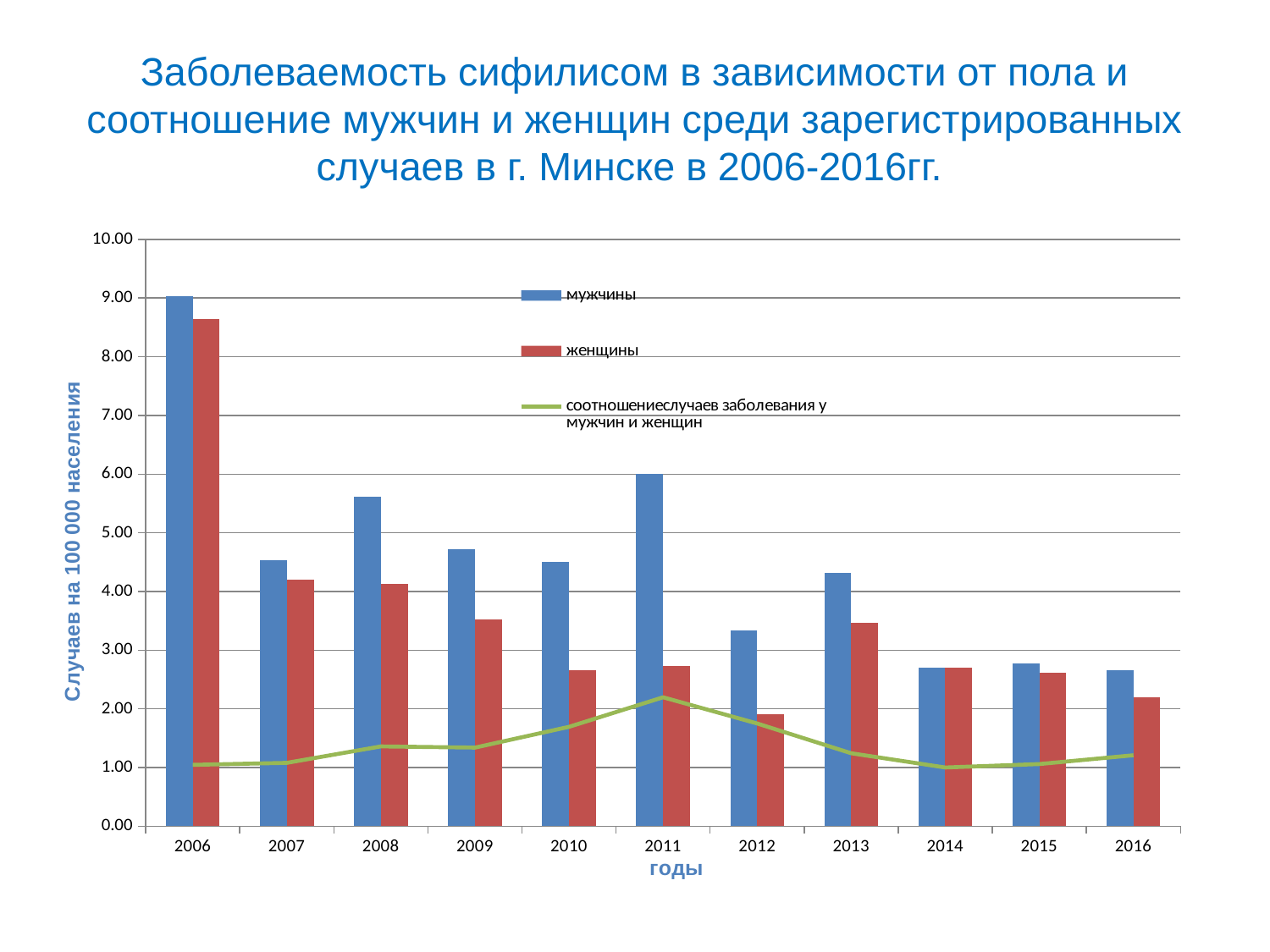

# Заболеваемость сифилисом в зависимости от пола и соотношение мужчин и женщин среди зарегистрированных случаев в г. Минске в 2006-2016гг.

### Chart

| Category | мужчины | женщины | соотношениеслучаев заболевания у мужчин и женщин |
|---|---|---|---|
| 2006 | 9.03732809430255 | 8.644400785854618 | 1.0454545454545454 |
| 2007 | 4.540169425834673 | 4.207961906871159 | 1.0789473684210529 |
| 2008 | 5.6189059659560385 | 4.131548504379442 | 1.36 |
| 2009 | 4.718772034495851 | 3.5255193361175894 | 1.3384615384615386 |
| 2010 | 4.501816998427076 | 2.6576991918424913 | 1.6938775510204083 |
| 2011 | 6.008261359369134 | 2.735904726141302 | 2.1960784313725483 |
| 2012 | 3.341997772001486 | 1.9097130125722772 | 1.75 |
| 2013 | 4.3135192004208305 | 3.4718569174118876 | 1.242424242424242 |
| 2014 | 2.7057966489749203 | 2.7057966489749203 | 1.0 |
| 2015 | 2.770651616213443 | 2.6167265264238067 | 1.058823529411765 |
| 2016 | 2.6533319726502707 | 2.1941014389223397 | 1.2093023255813953 |